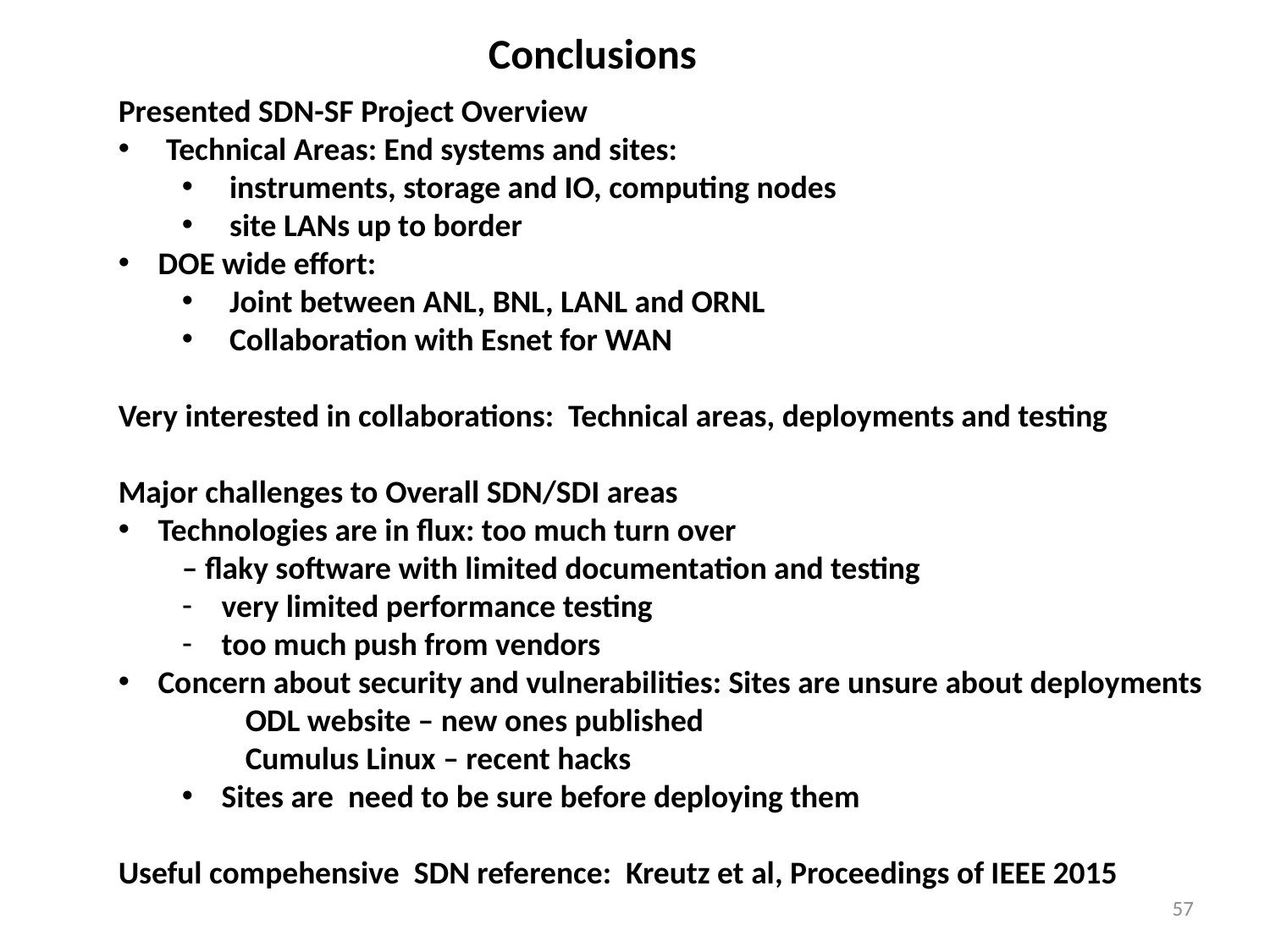

# Conclusions
Presented SDN-SF Project Overview
Technical Areas: End systems and sites:
instruments, storage and IO, computing nodes
site LANs up to border
DOE wide effort:
Joint between ANL, BNL, LANL and ORNL
Collaboration with Esnet for WAN

Very interested in collaborations:  Technical areas, deployments and testing

Major challenges to Overall SDN/SDI areas
Technologies are in flux: too much turn over
– flaky software with limited documentation and testing
very limited performance testing
too much push from vendors
Concern about security and vulnerabilities: Sites are unsure about deployments
	ODL website – new ones published
	Cumulus Linux – recent hacks
Sites are  need to be sure before deploying them

Useful compehensive  SDN reference:  Kreutz et al, Proceedings of IEEE 2015
57